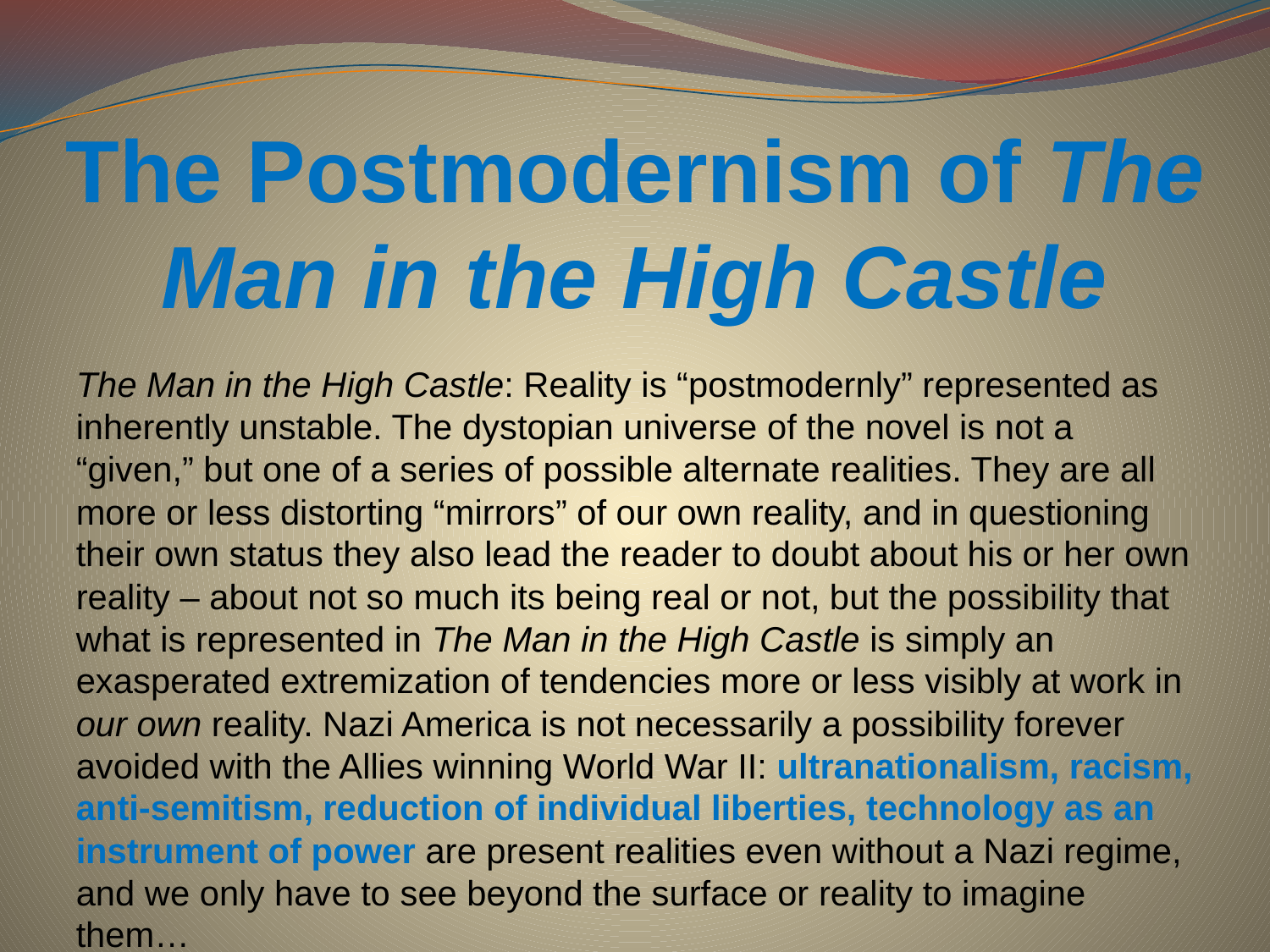

# The Postmodernism of The Man in the High Castle
The Man in the High Castle: Reality is “postmodernly” represented as inherently unstable. The dystopian universe of the novel is not a “given,” but one of a series of possible alternate realities. They are all more or less distorting “mirrors” of our own reality, and in questioning their own status they also lead the reader to doubt about his or her own reality – about not so much its being real or not, but the possibility that what is represented in The Man in the High Castle is simply an exasperated extremization of tendencies more or less visibly at work in our own reality. Nazi America is not necessarily a possibility forever avoided with the Allies winning World War II: ultranationalism, racism, anti-semitism, reduction of individual liberties, technology as an instrument of power are present realities even without a Nazi regime, and we only have to see beyond the surface or reality to imagine them…